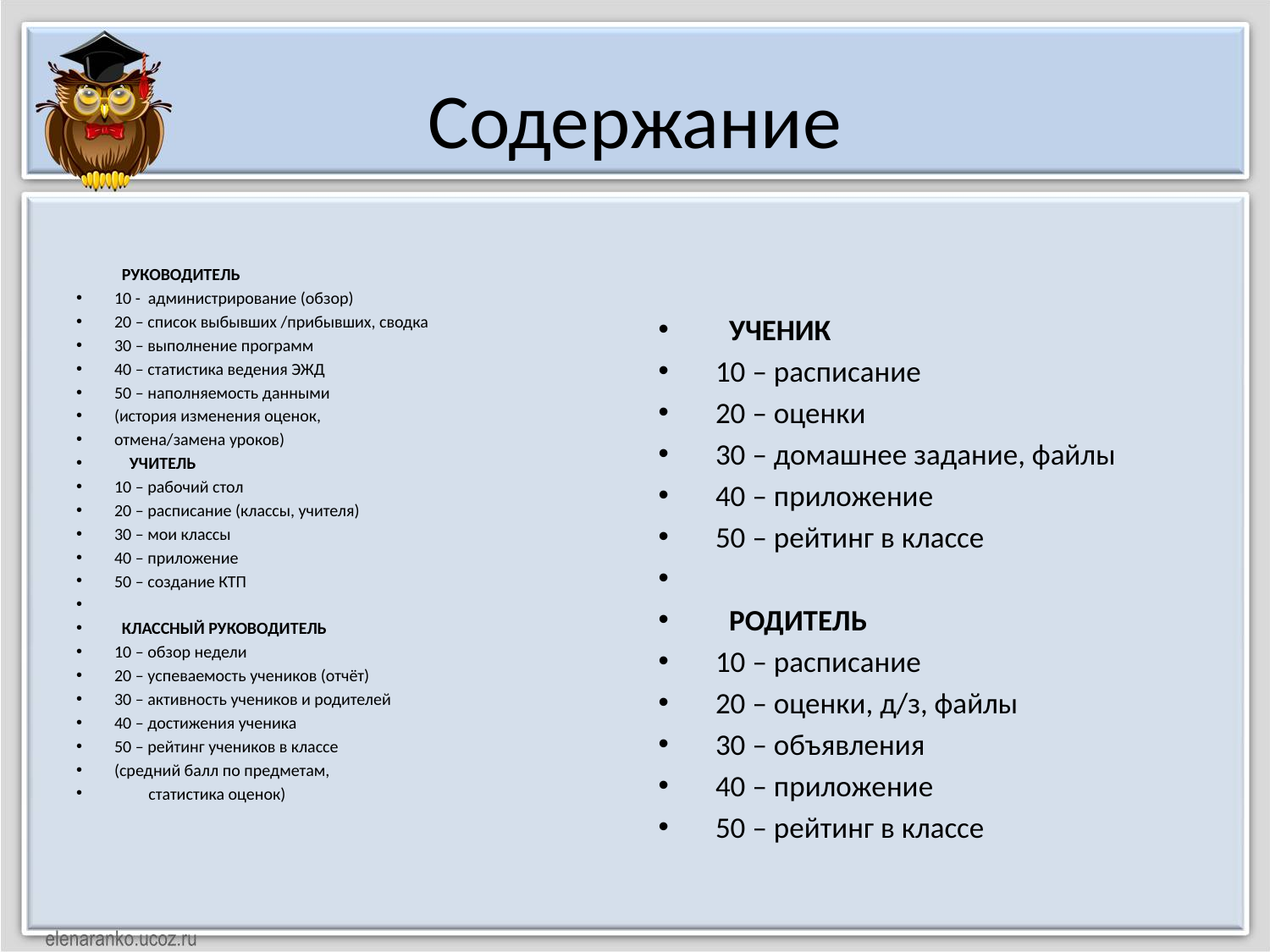

# Содержание

  РУКОВОДИТЕЛЬ
10 -  администрирование (обзор)
20 – список выбывших /прибывших, сводка
30 – выполнение программ
40 – статистика ведения ЭЖД
50 – наполняемость данными
(история изменения оценок,
отмена/замена уроков)
    УЧИТЕЛЬ
10 – рабочий стол
20 – расписание (классы, учителя)
30 – мои классы
40 – приложение
50 – создание КТП

  КЛАССНЫЙ РУКОВОДИТЕЛЬ
10 – обзор недели
20 – успеваемость учеников (отчёт)
30 – активность учеников и родителей
40 – достижения ученика
50 – рейтинг учеников в классе
(средний балл по предметам,
         статистика оценок)

  УЧЕНИК
10 – расписание
20 – оценки
30 – домашнее задание, файлы
40 – приложение
50 – рейтинг в классе

  РОДИТЕЛЬ
10 – расписание
20 – оценки, д/з, файлы
30 – объявления
40 – приложение
50 – рейтинг в классе